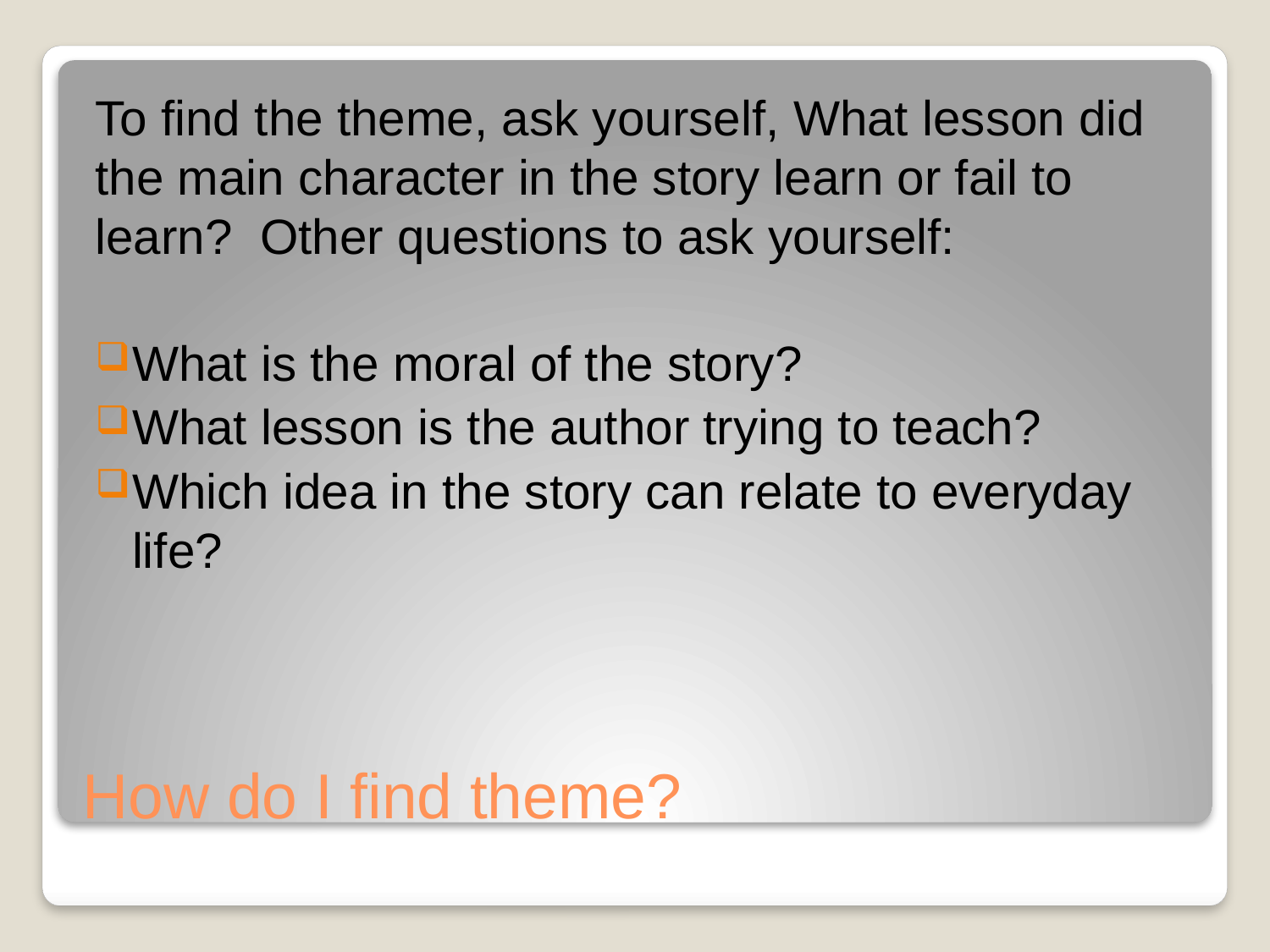

To find the theme, ask yourself, What lesson did the main character in the story learn or fail to learn?  Other questions to ask yourself:

What is the moral of the story?
What lesson is the author trying to teach?
Which idea in the story can relate to everyday life?
# How do I find theme?